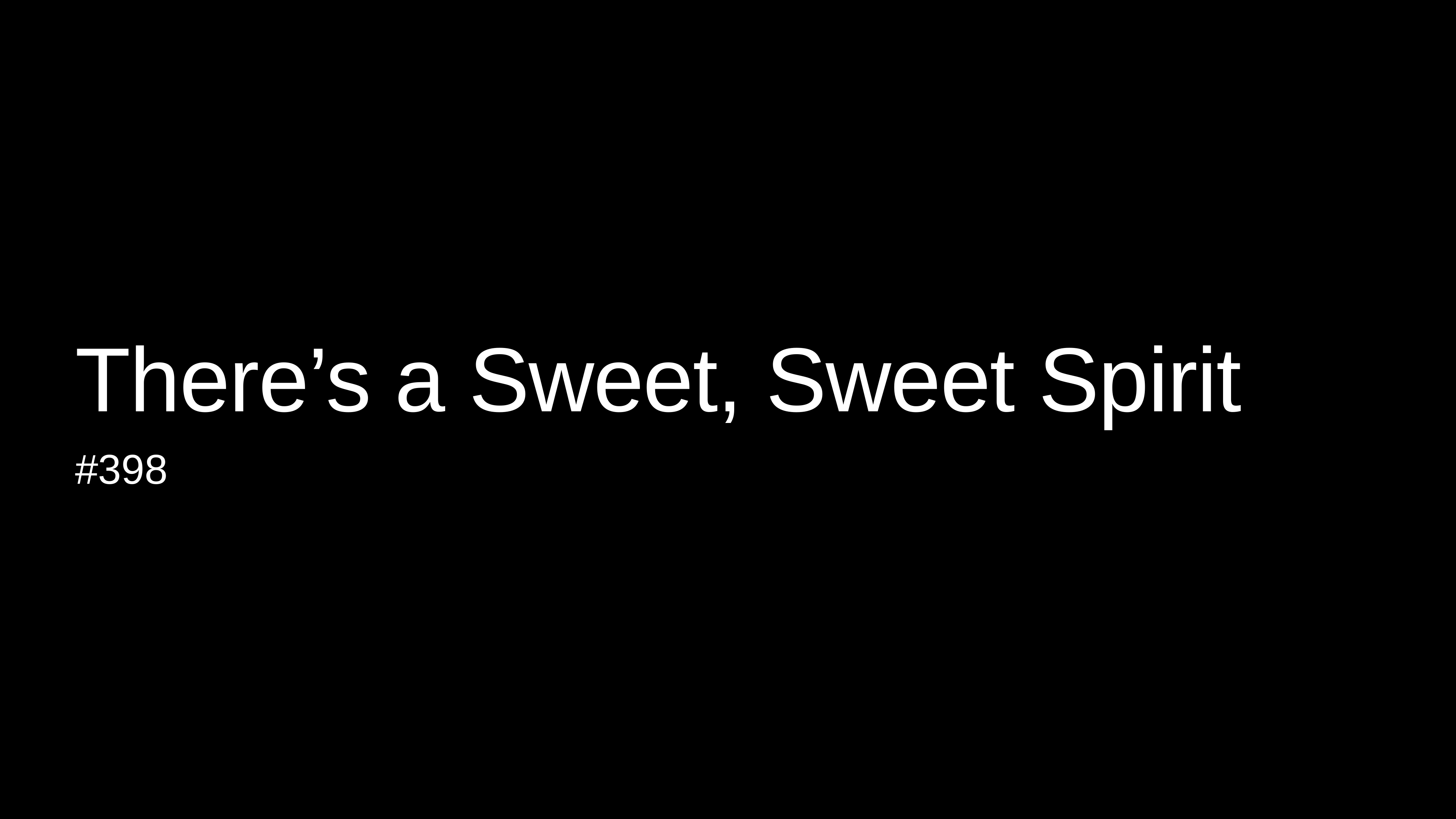

# There’s a Sweet, Sweet Spirit
#398